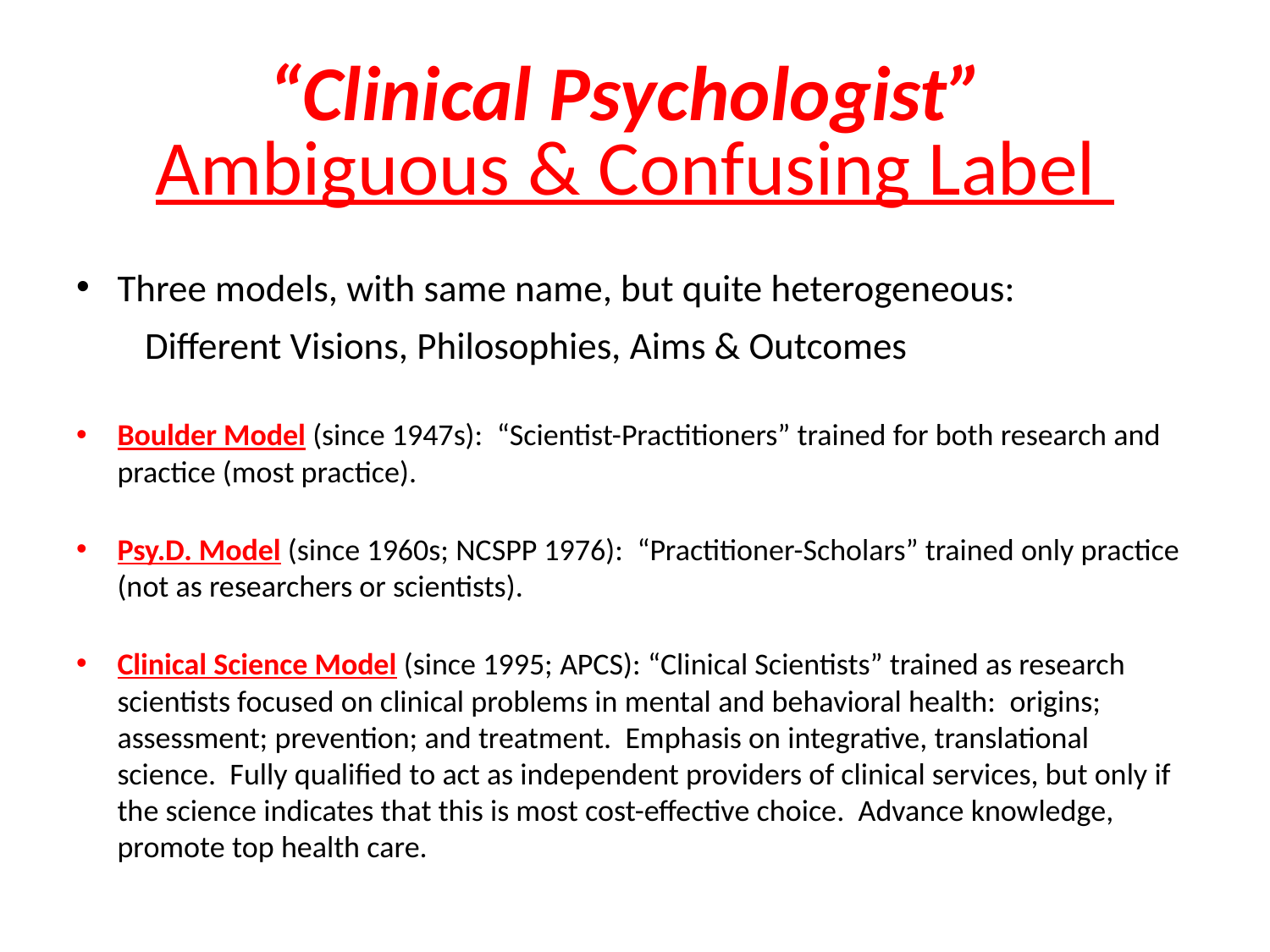

# “Clinical Psychologist” Ambiguous & Confusing Label
Three models, with same name, but quite heterogeneous:
	Different Visions, Philosophies, Aims & Outcomes

Boulder Model (since 1947s):  “Scientist-Practitioners” trained for both research and practice (most practice).

Psy.D. Model (since 1960s; NCSPP 1976):  “Practitioner-Scholars” trained only practice (not as researchers or scientists).

Clinical Science Model (since 1995; APCS): “Clinical Scientists” trained as research scientists focused on clinical problems in mental and behavioral health:  origins; assessment; prevention; and treatment.  Emphasis on integrative, translational science.  Fully qualified to act as independent providers of clinical services, but only if the science indicates that this is most cost-effective choice.  Advance knowledge, promote top health care.